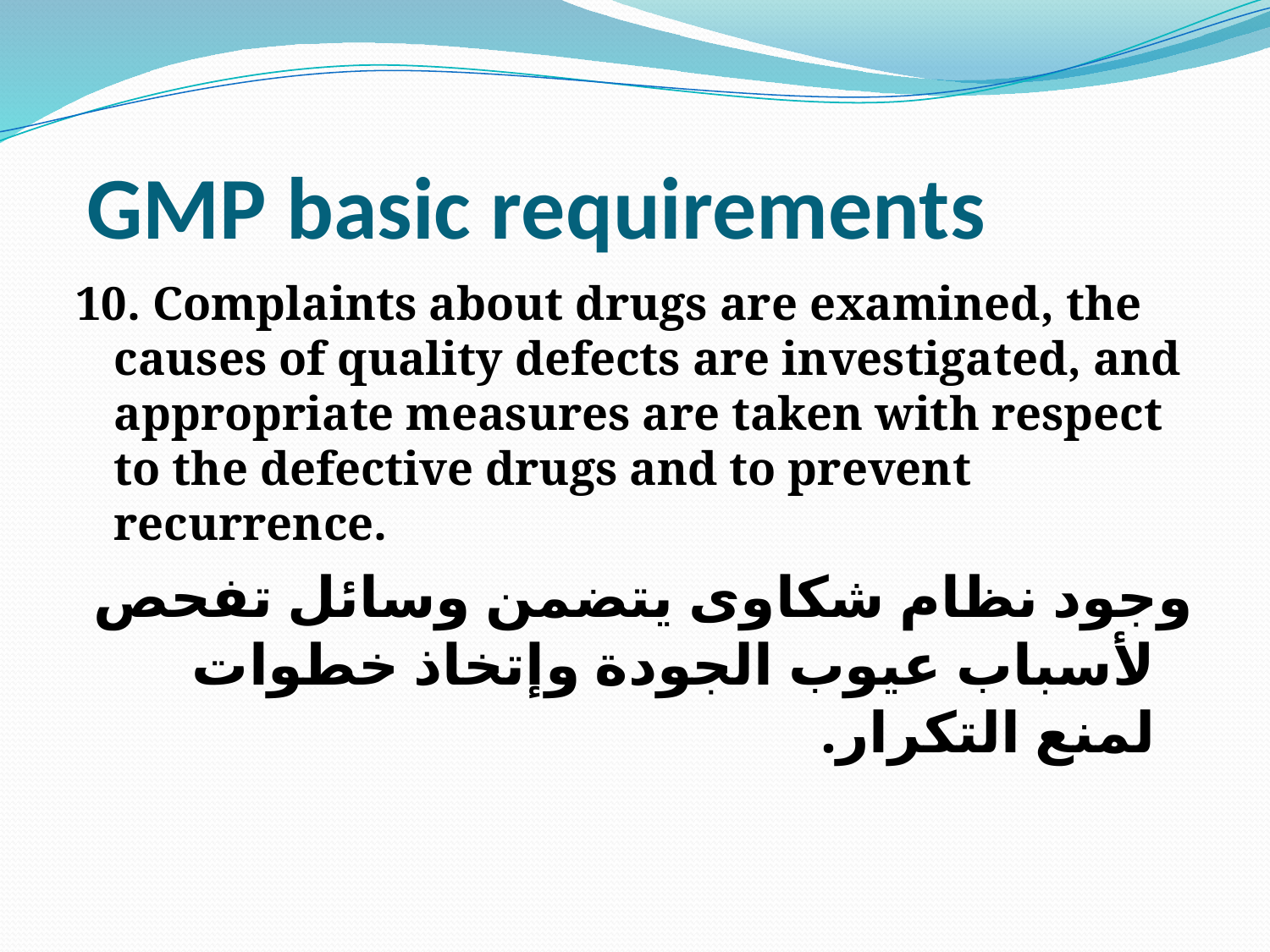

# GMP basic requirements
10. Complaints about drugs are examined, the causes of quality defects are investigated, and appropriate measures are taken with respect to the defective drugs and to prevent recurrence.
وجود نظام شكاوى يتضمن وسائل تفحص لأسباب عيوب الجودة وإتخاذ خطوات لمنع التكرار.